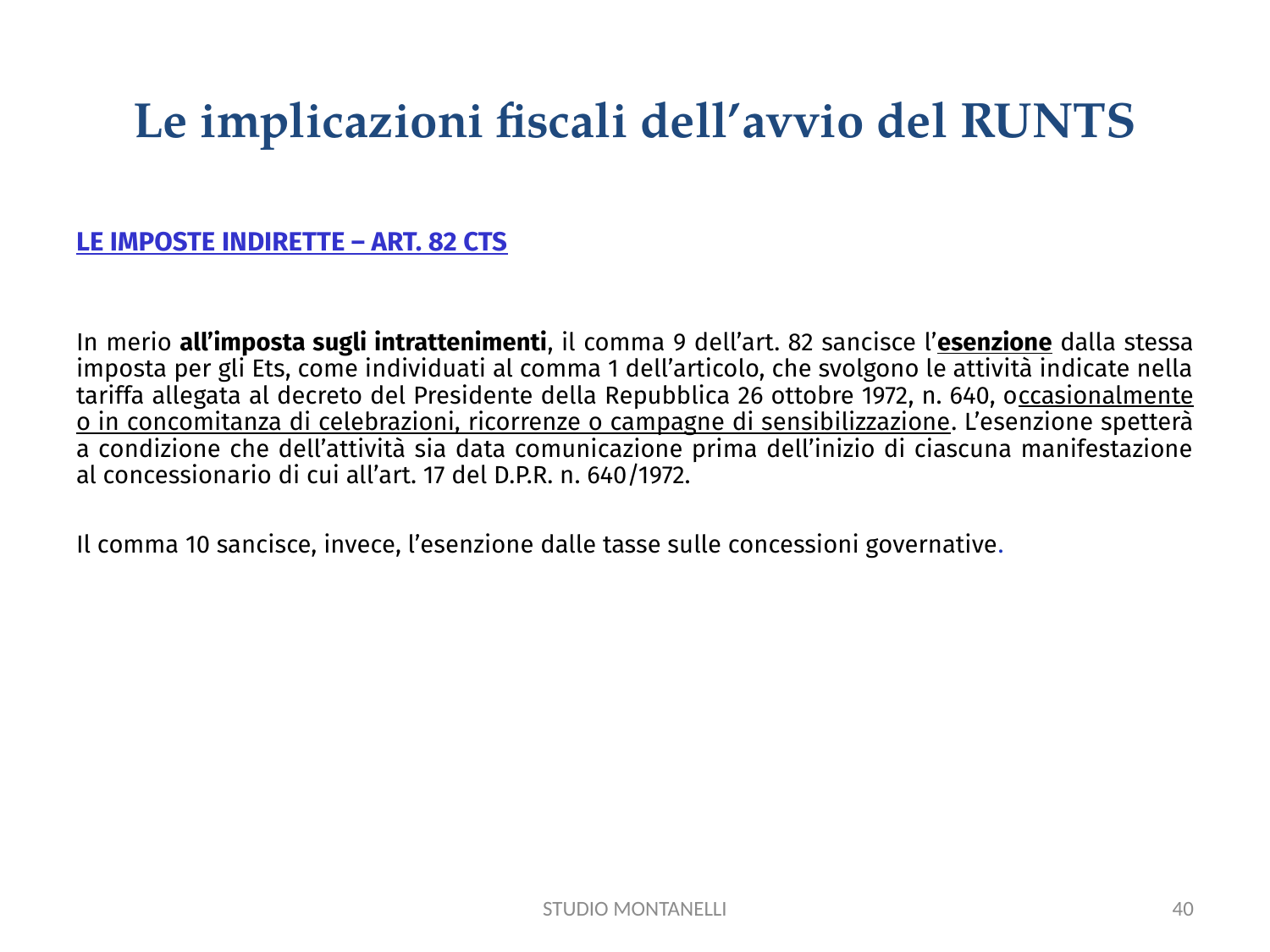

# Le implicazioni fiscali dell’avvio del RUNTS
LE IMPOSTE INDIRETTE – ART. 82 CTS

In merio all’imposta sugli intrattenimenti, il comma 9 dell’art. 82 sancisce l’esenzione dalla stessa imposta per gli Ets, come individuati al comma 1 dell’articolo, che svolgono le attività indicate nella tariffa allegata al decreto del Presidente della Repubblica 26 ottobre 1972, n. 640, occasionalmente o in concomitanza di celebrazioni, ricorrenze o campagne di sensibilizzazione. L’esenzione spetterà a condizione che dell’attività sia data comunicazione prima dell’inizio di ciascuna manifestazione al concessionario di cui all’art. 17 del D.P.R. n. 640/1972.

Il comma 10 sancisce, invece, l’esenzione dalle tasse sulle concessioni governative.
STUDIO MONTANELLI
40